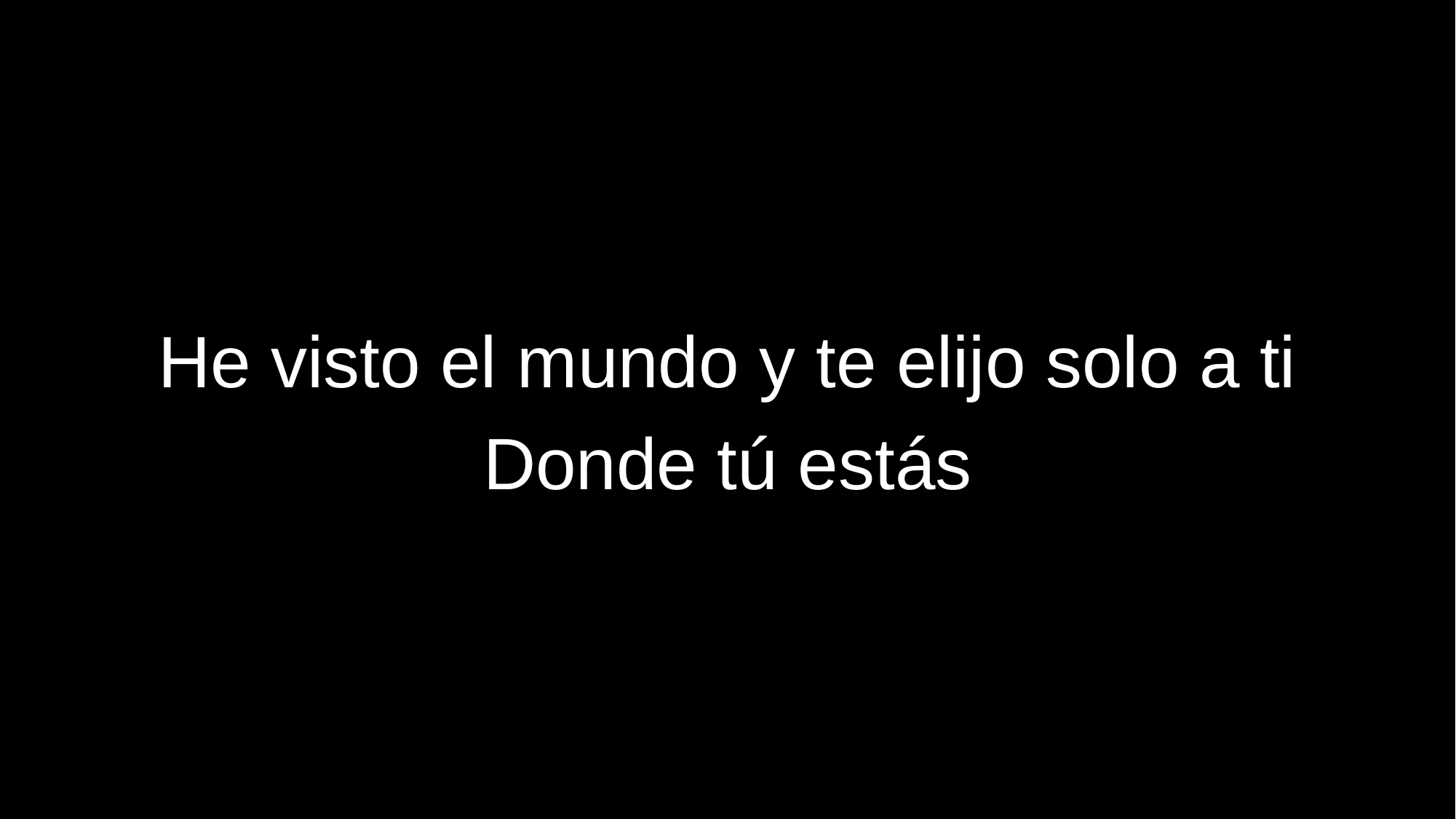

He visto el mundo y te elijo solo a ti
Donde tú estás